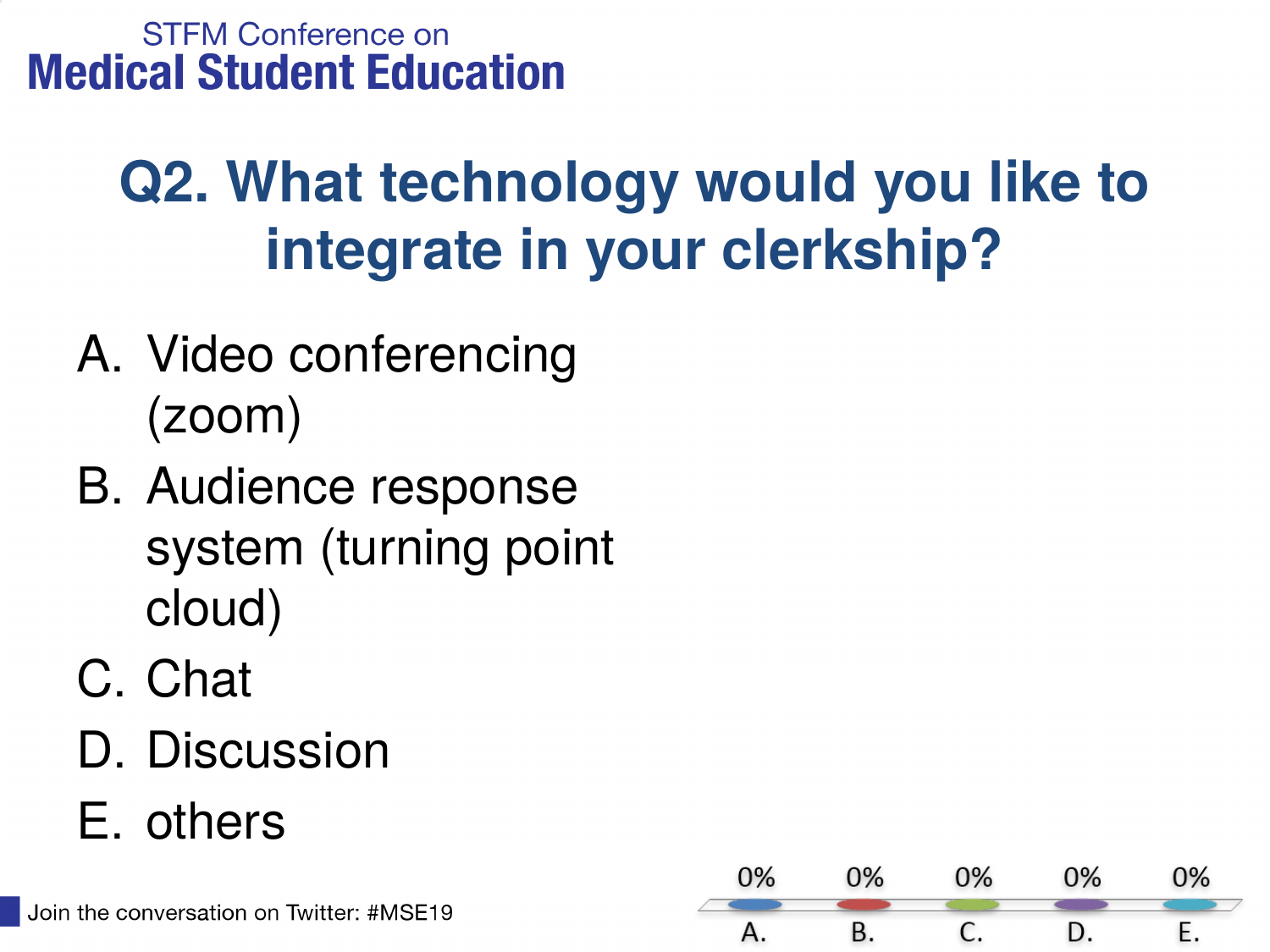

# Q2. What technology would you like to integrate in your clerkship?
Video conferencing (zoom)
Audience response system (turning point cloud)
Chat
Discussion
others